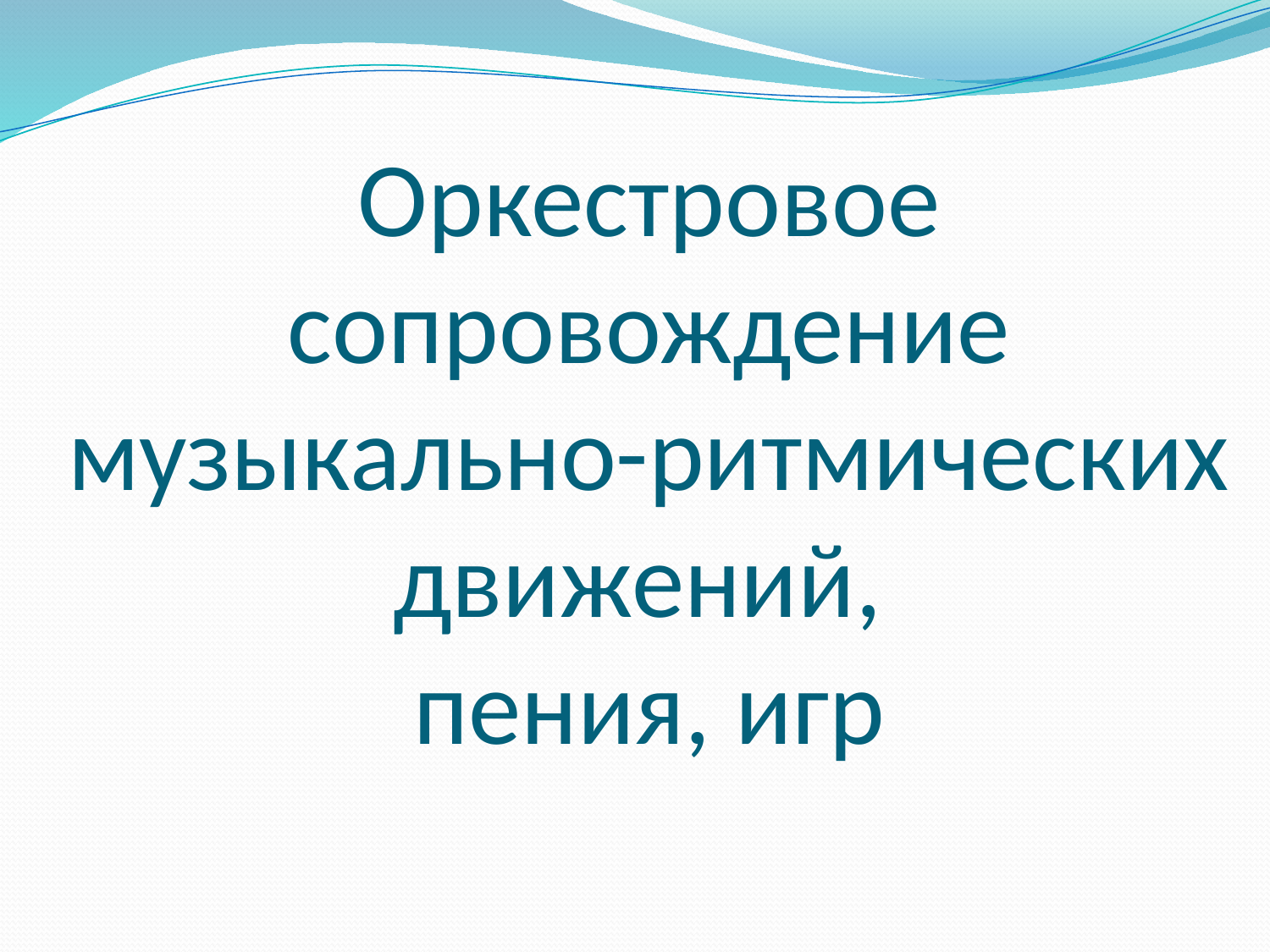

# Оркестровое сопровождение музыкально-ритмических движений, пения, игр